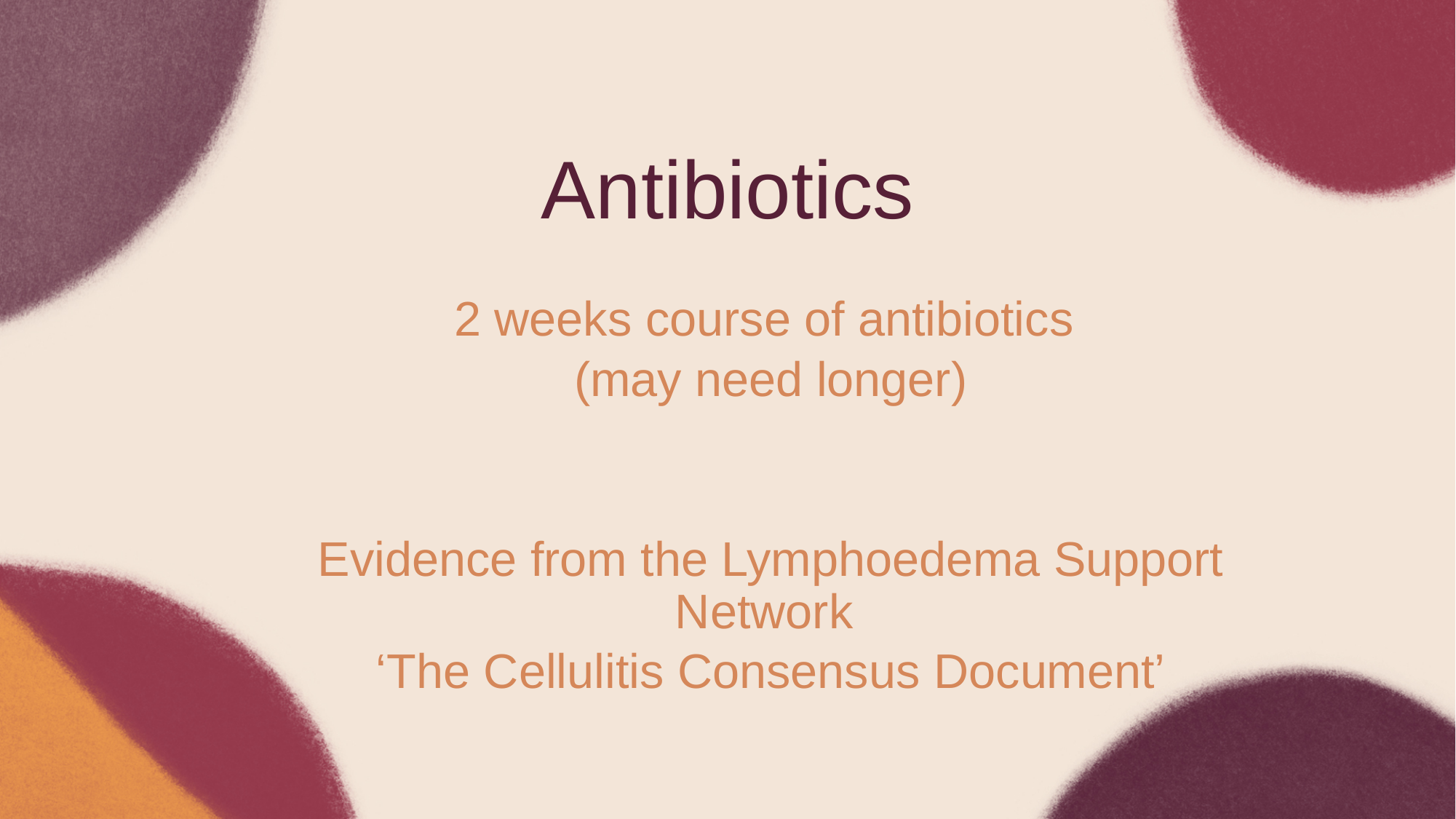

# Antibiotics

2 weeks course of antibiotics
(may need longer)

Evidence from the Lymphoedema Support Network
‘The Cellulitis Consensus Document’